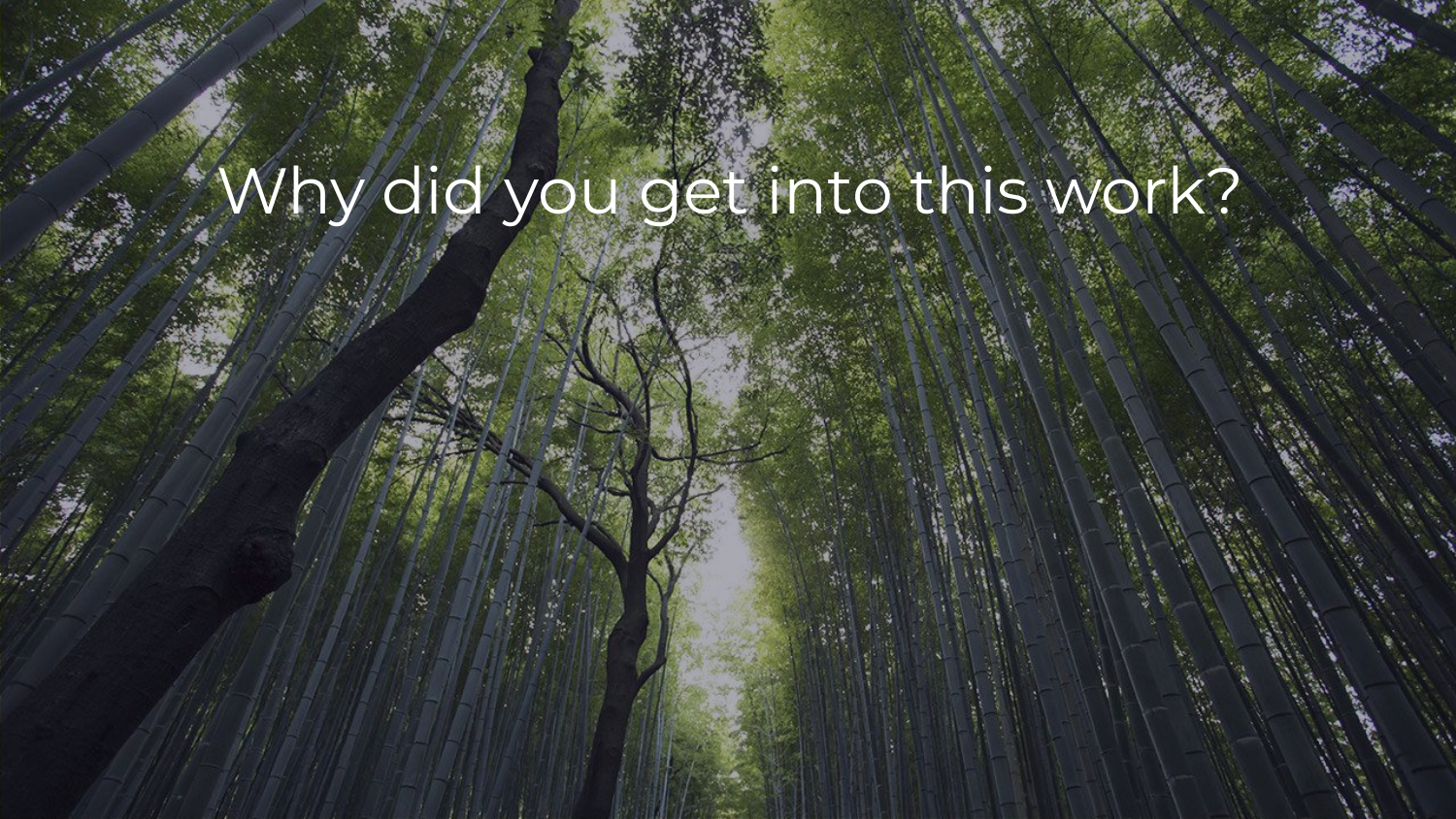

Why did you get into this work?